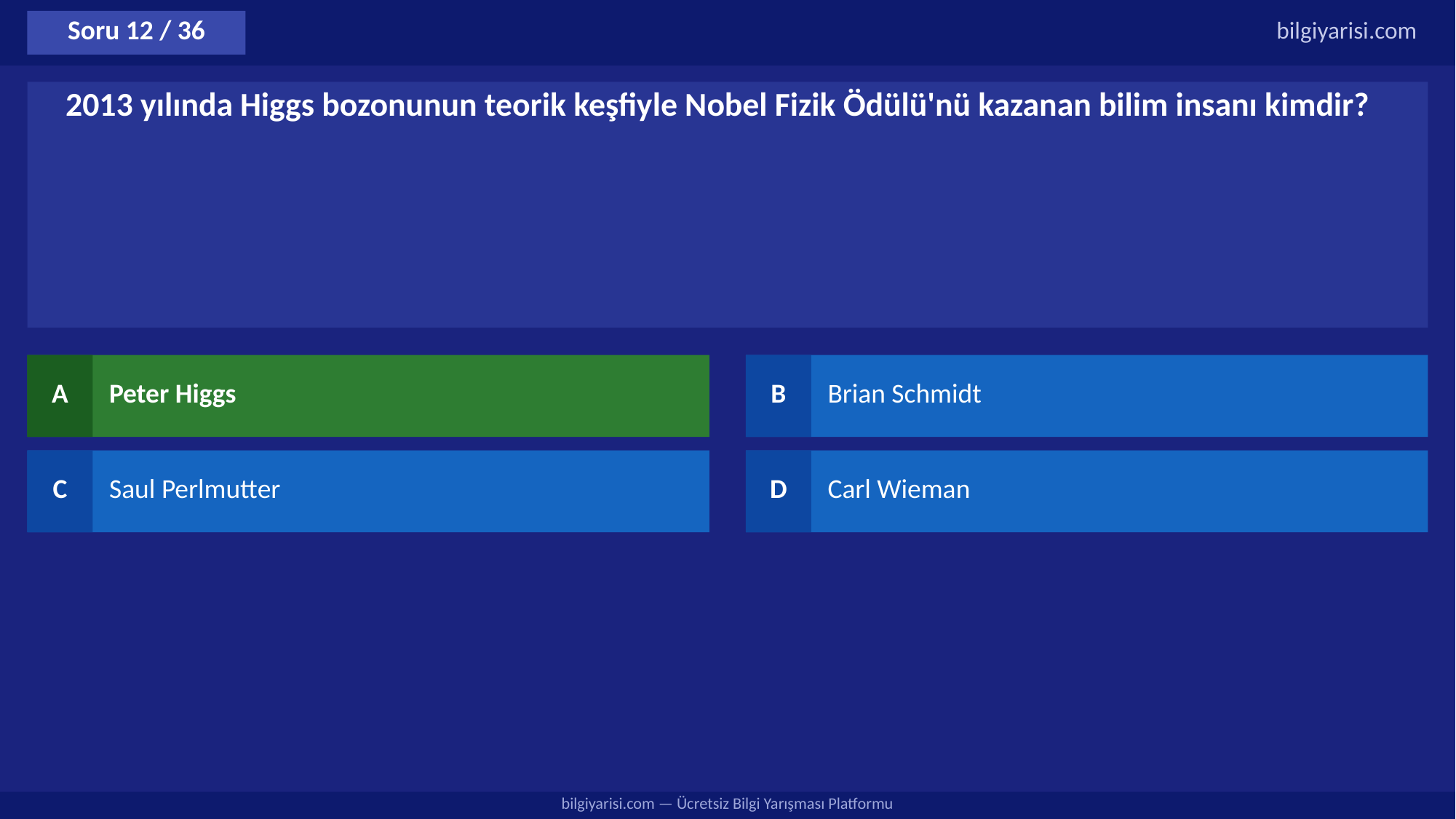

Soru 12 / 36
bilgiyarisi.com

2013 yılında Higgs bozonunun teorik keşfiyle Nobel Fizik Ödülü'nü kazanan bilim insanı kimdir?

A
Peter Higgs

B
Brian Schmidt

C
Saul Perlmutter

D
Carl Wieman
bilgiyarisi.com — Ücretsiz Bilgi Yarışması Platformu